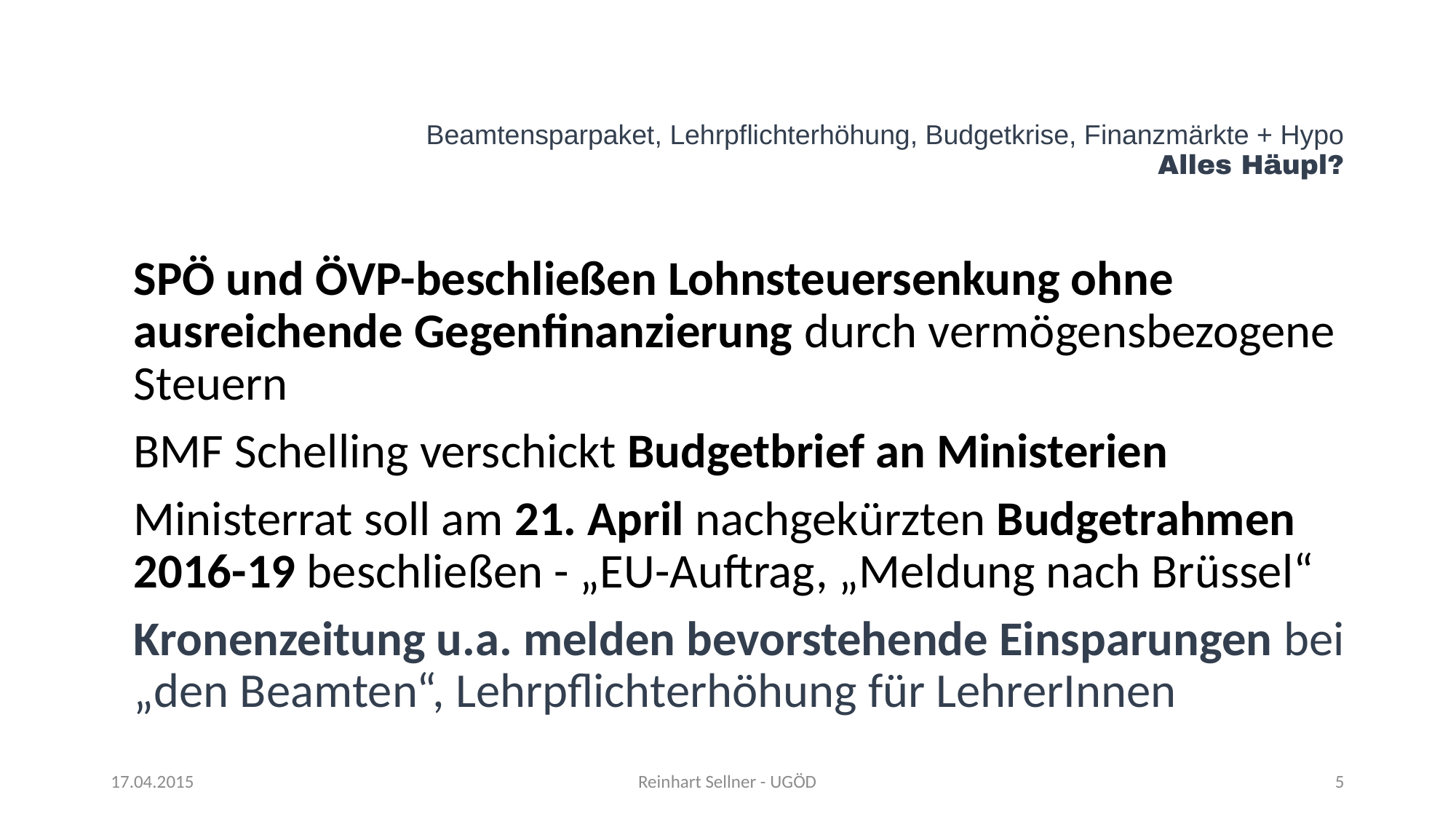

# Beamtensparpaket, Lehrpflichterhöhung, Budgetkrise, Finanzmärkte + Hypo Alles Häupl?
SPÖ und ÖVP-beschließen Lohnsteuersenkung ohne ausreichende Gegenfinanzierung durch vermögensbezogene Steuern
BMF Schelling verschickt Budgetbrief an Ministerien
Ministerrat soll am 21. April nachgekürzten Budgetrahmen 2016-19 beschließen - „EU-Auftrag, „Meldung nach Brüssel“
Kronenzeitung u.a. melden bevorstehende Einsparungen bei „den Beamten“, Lehrpflichterhöhung für LehrerInnen

17.04.2015
Reinhart Sellner - UGÖD
5